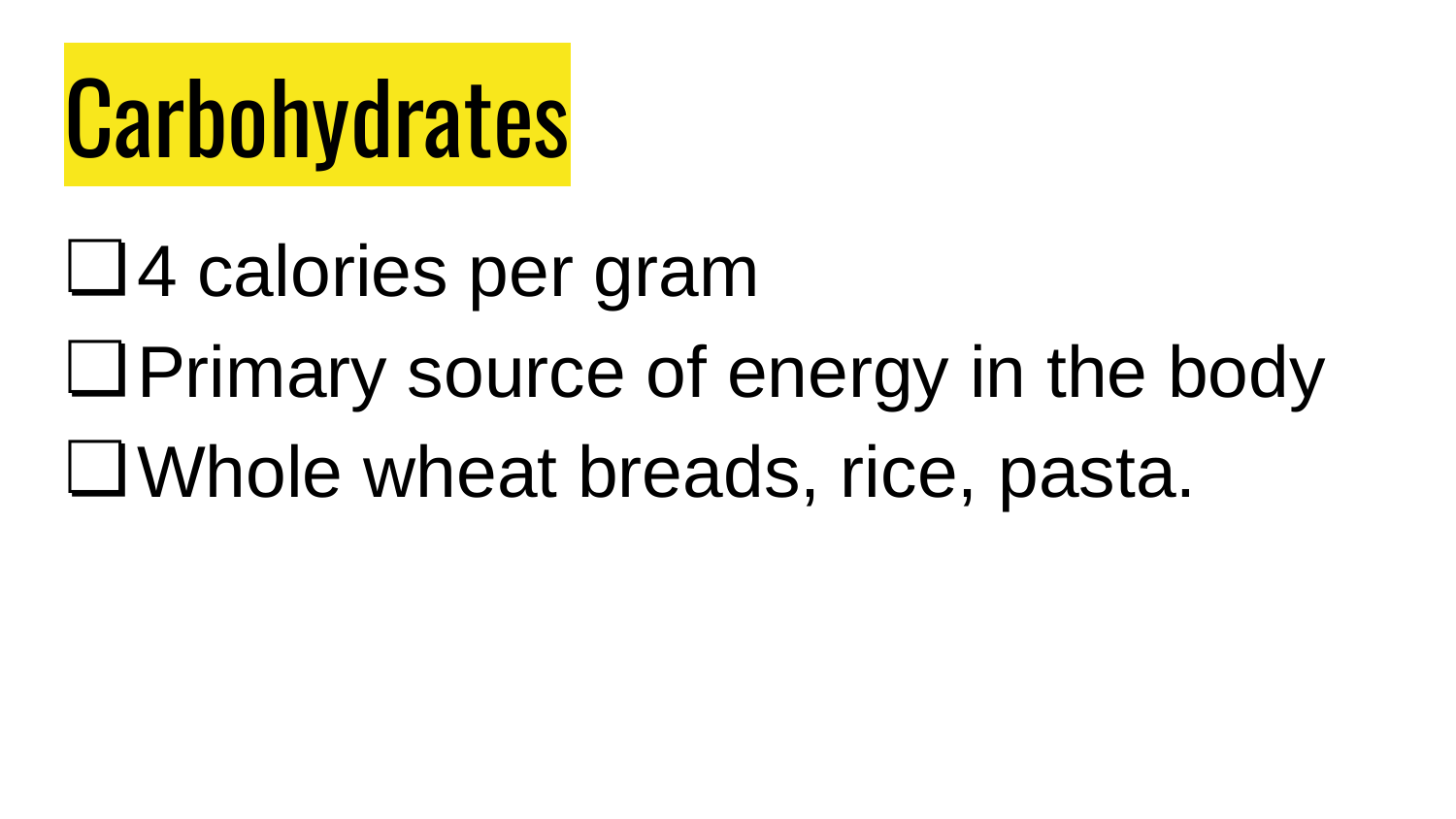

# Carbohydrates
4 calories per gram
Primary source of energy in the body
Whole wheat breads, rice, pasta.